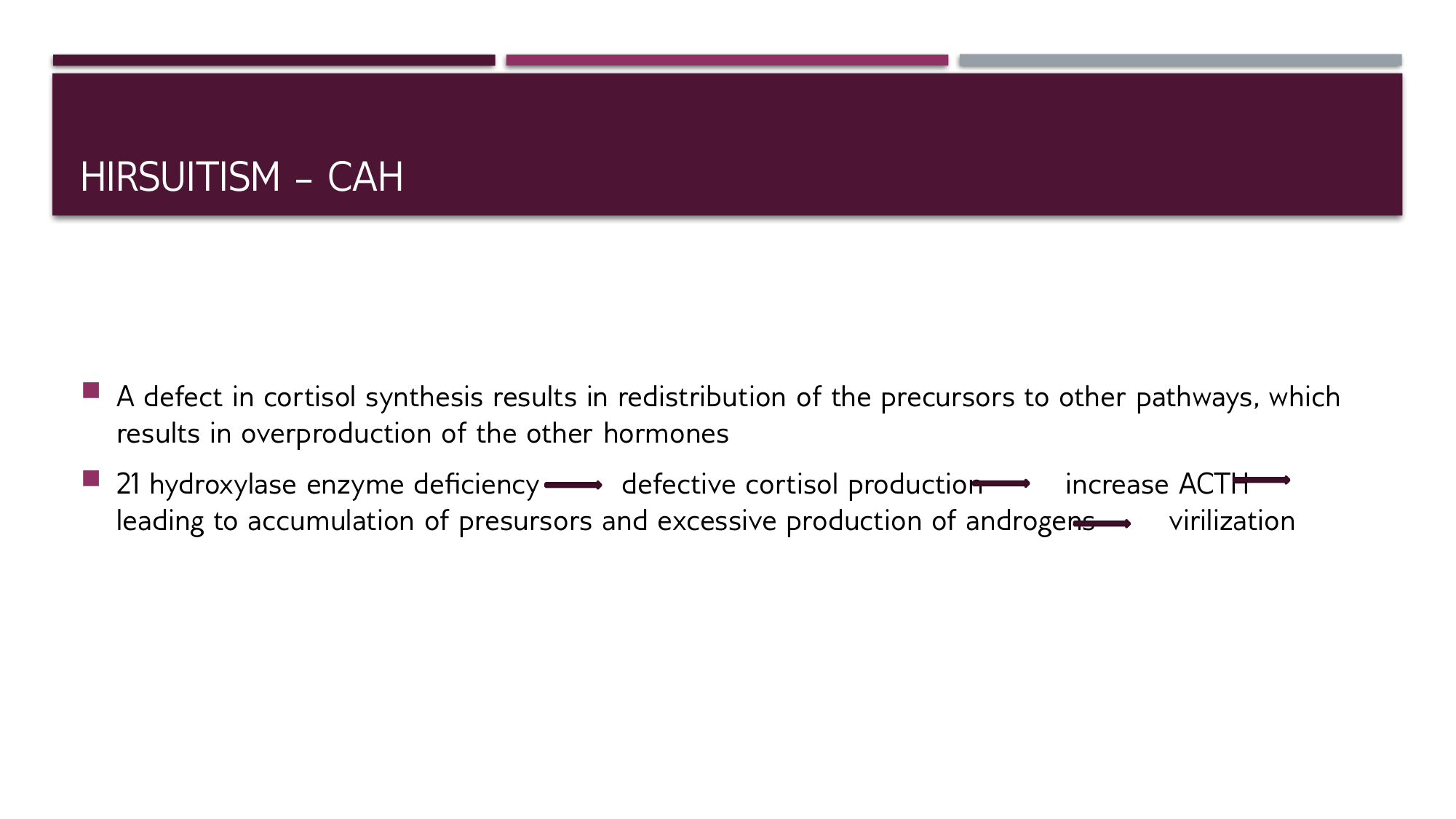

# Hirsuitism – CAH
A defect in cortisol synthesis results in redistribution of the precursors to other pathways, which results in overproduction of the other hormones
21 hydroxylase enzyme deficiency         defective cortisol production         increase ACTH          leading to accumulation of presursors and excessive production of androgens        virilization